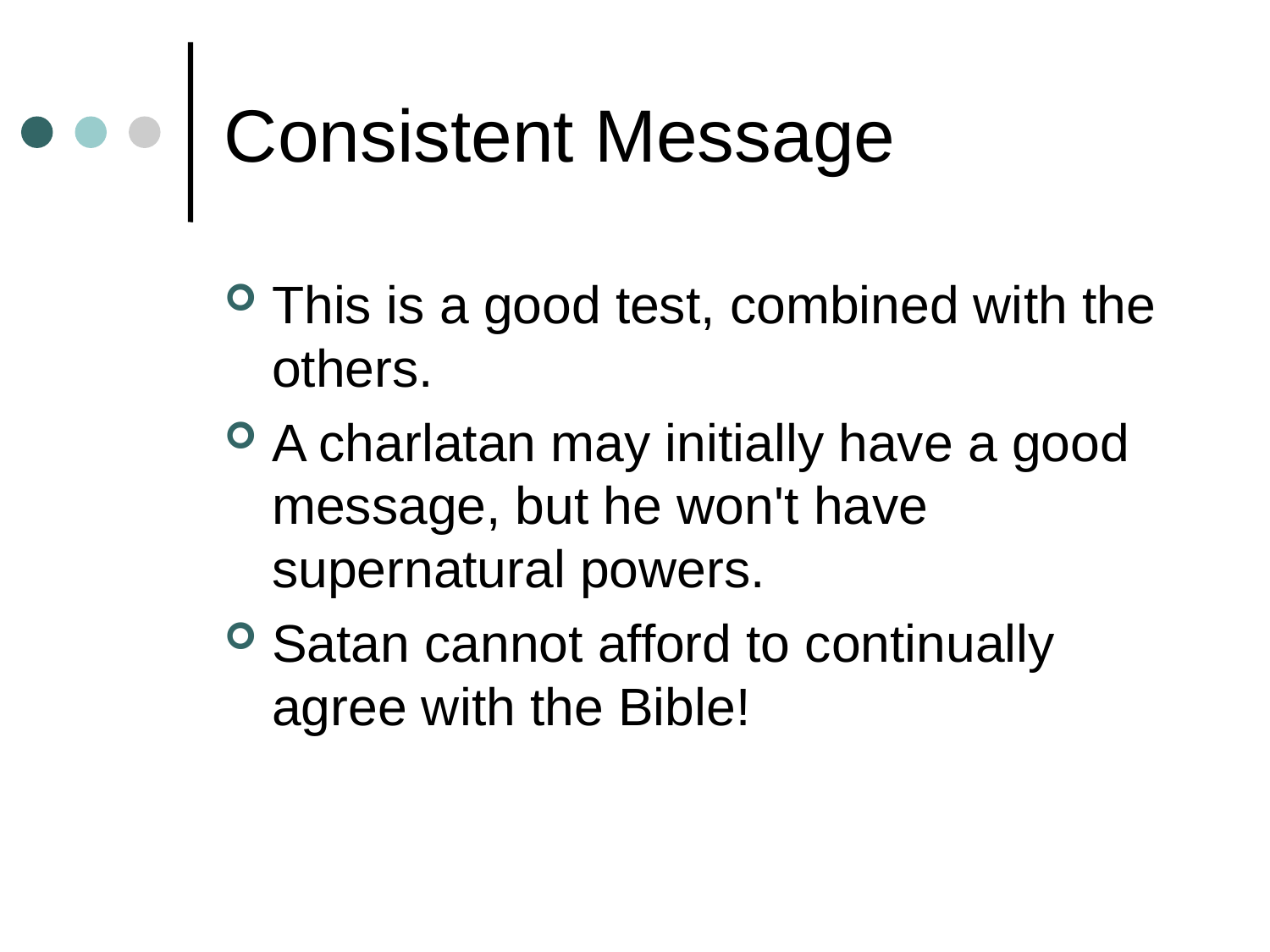

# Consistent Message
This is a good test, combined with the others.
A charlatan may initially have a good message, but he won't have supernatural powers.
Satan cannot afford to continually agree with the Bible!